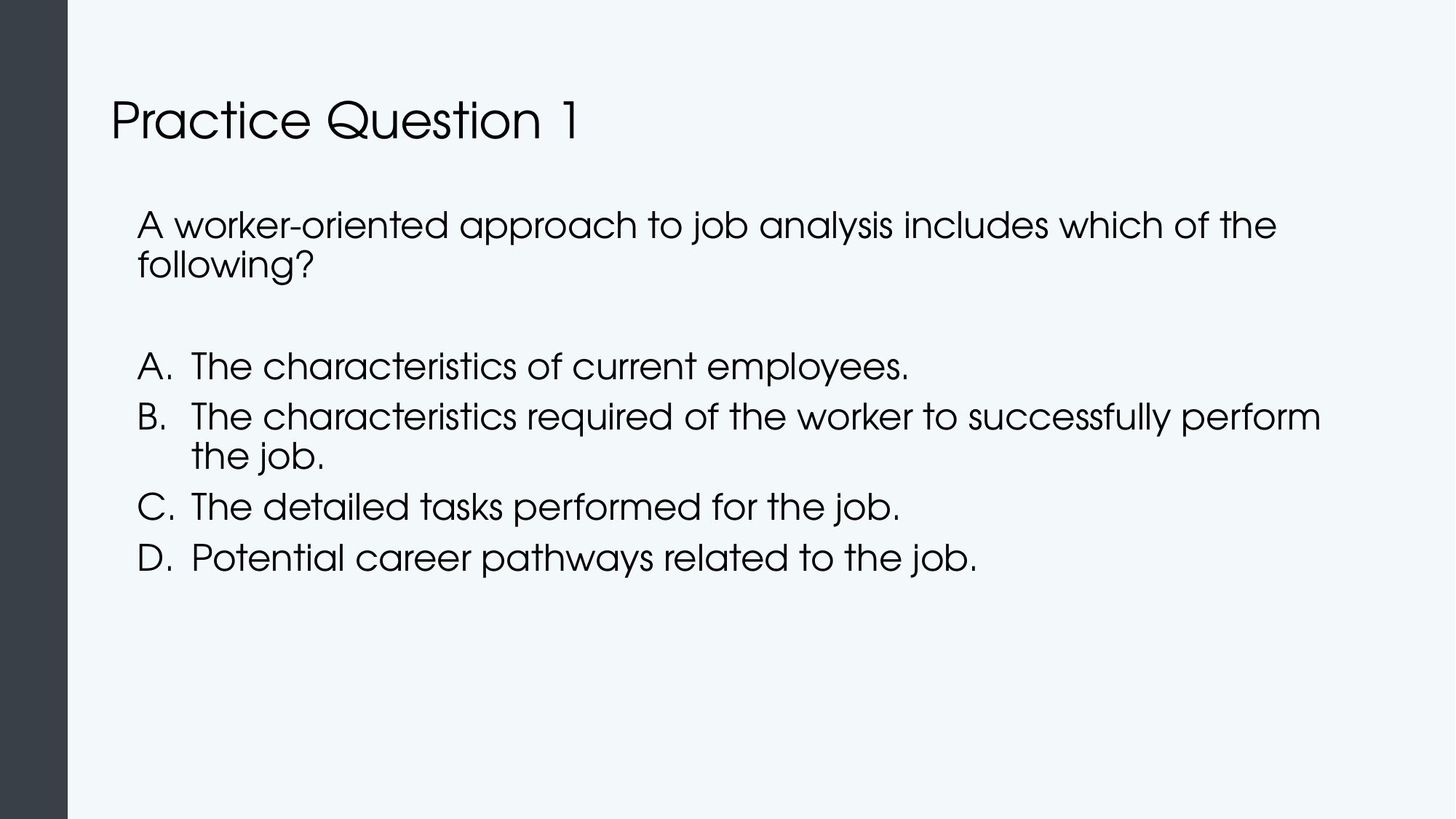

# Practice Question 1
A worker-oriented approach to job analysis includes which of the following?

The characteristics of current employees.
The characteristics required of the worker to successfully perform the job.
The detailed tasks performed for the job.
Potential career pathways related to the job.